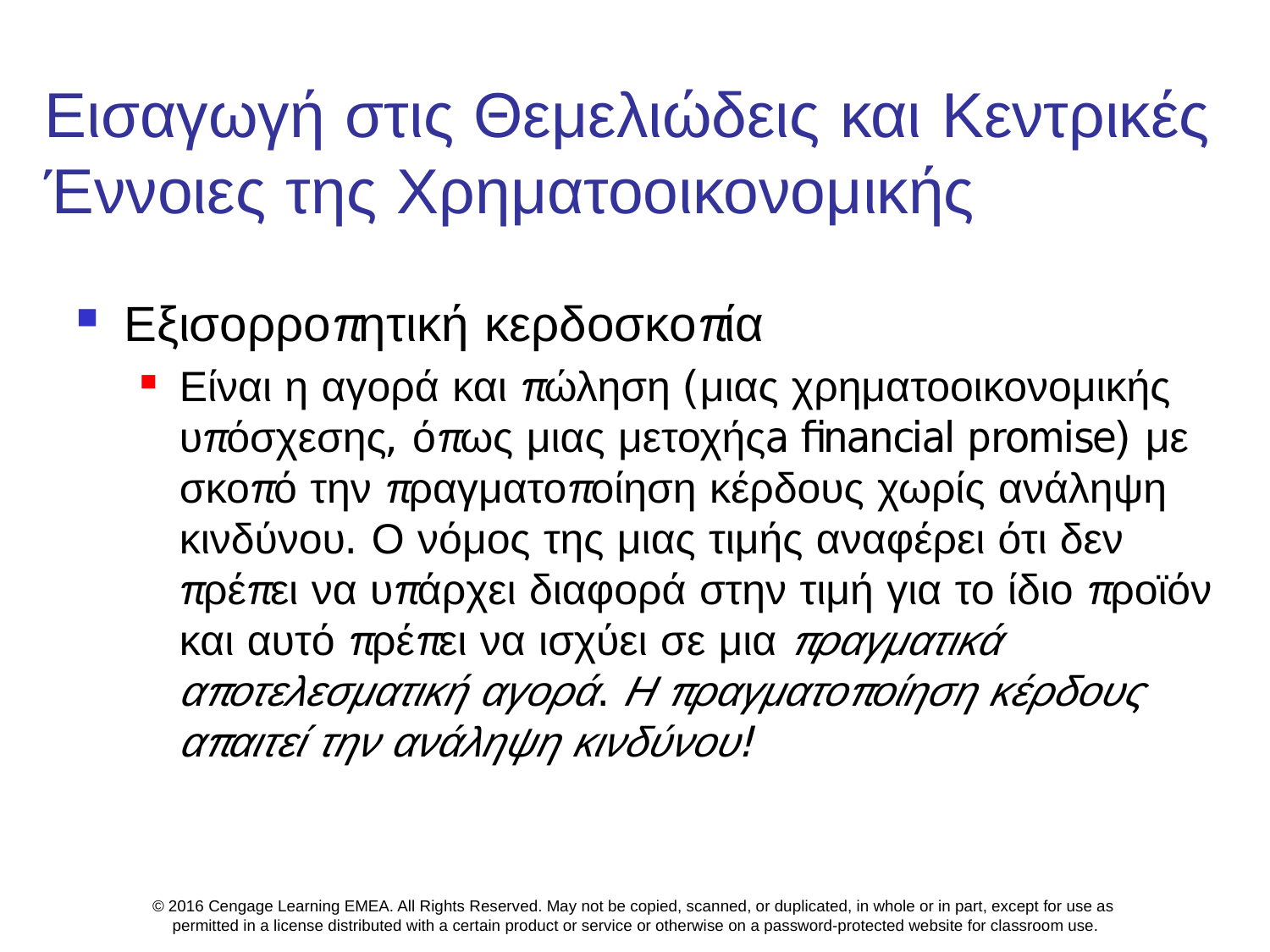

Εισαγωγή στις Θεμελιώδεις και Κεντρικές Έννοιες της Χρηματοοικονομικής
Εξισορροπητική κερδοσκοπία
Είναι η αγορά και πώληση (μιας χρηματοοικονομικής υπόσχεσης, όπως μιας μετοχήςa financial promise) με σκοπό την πραγματοποίηση κέρδους χωρίς ανάληψη κινδύνου. Ο νόμος της μιας τιμής αναφέρει ότι δεν πρέπει να υπάρχει διαφορά στην τιμή για το ίδιο προϊόν και αυτό πρέπει να ισχύει σε μια πραγματικά αποτελεσματική αγορά. Η πραγματοποίηση κέρδους απαιτεί την ανάληψη κινδύνου!